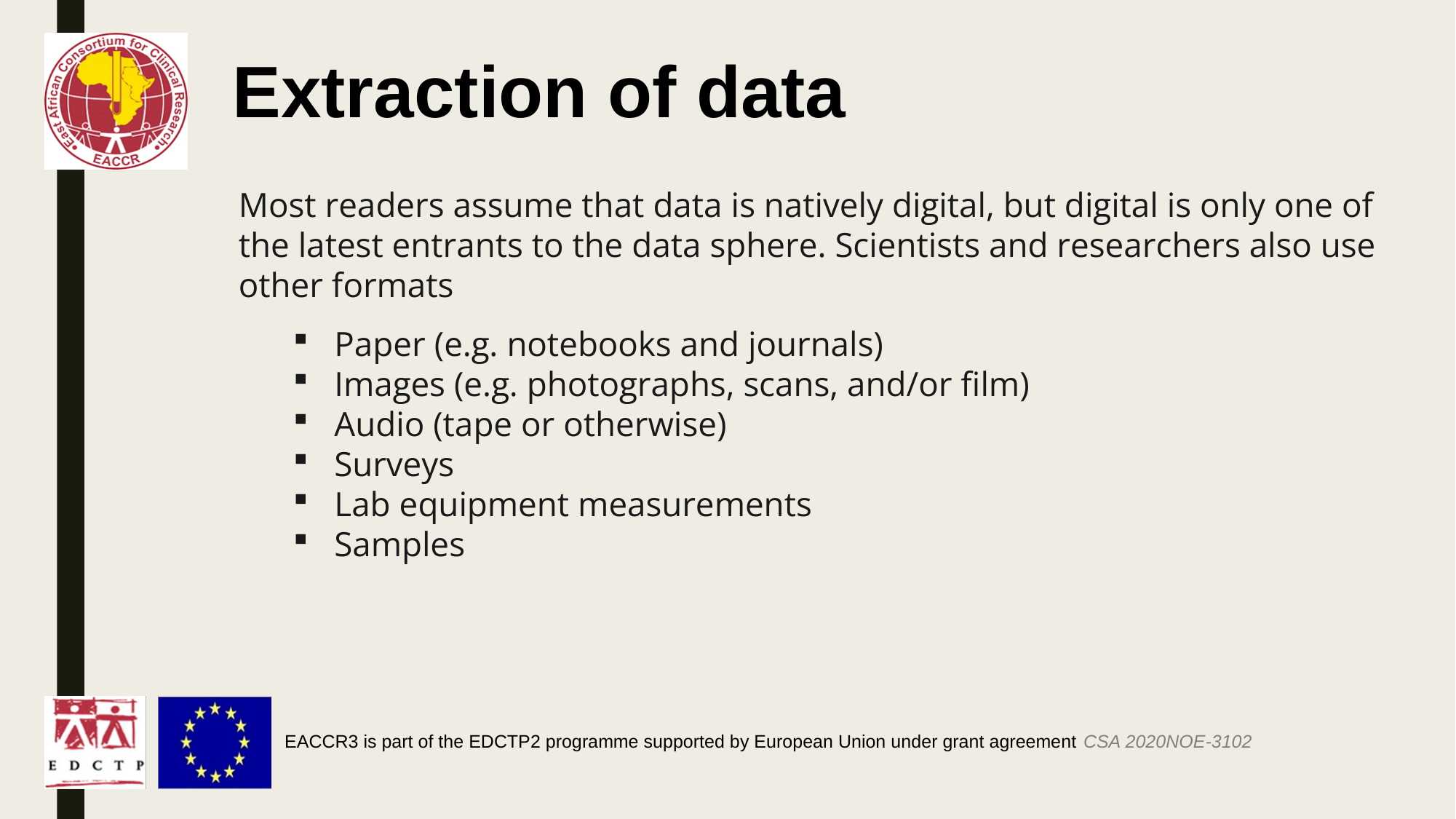

Extraction of data
Most readers assume that data is natively digital, but digital is only one of the latest entrants to the data sphere. Scientists and researchers also use other formats

Paper (e.g. notebooks and journals)
Images (e.g. photographs, scans, and/or film)
Audio (tape or otherwise)
Surveys
Lab equipment measurements
Samples
EACCR3 is part of the EDCTP2 programme supported by European Union under grant agreement CSA 2020NOE-3102